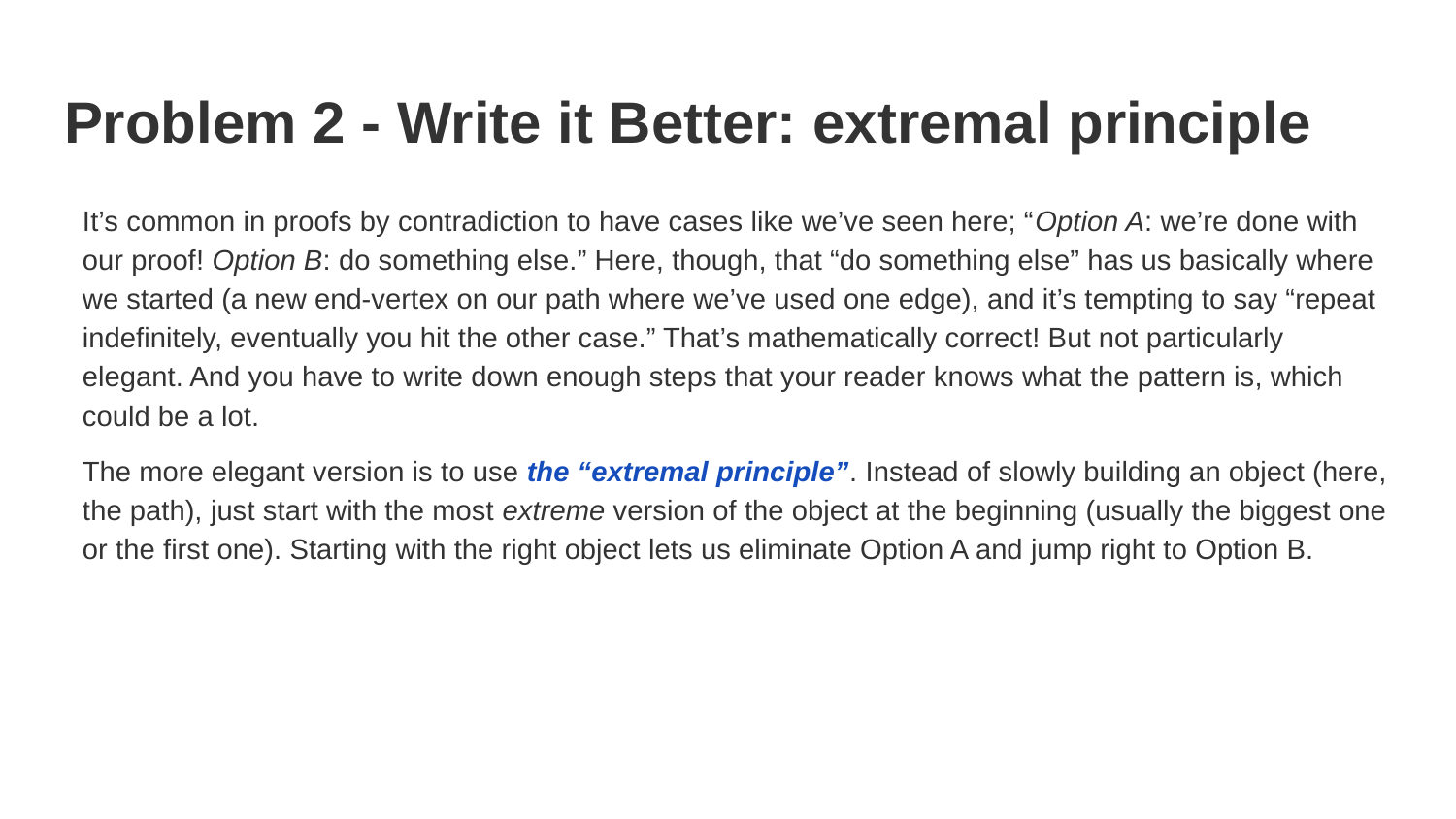

# Problem 2 - Write it Better: extremal principle
It’s common in proofs by contradiction to have cases like we’ve seen here; “Option A: we’re done with our proof! Option B: do something else.” Here, though, that “do something else” has us basically where we started (a new end-vertex on our path where we’ve used one edge), and it’s tempting to say “repeat indefinitely, eventually you hit the other case.” That’s mathematically correct! But not particularly elegant. And you have to write down enough steps that your reader knows what the pattern is, which could be a lot.
The more elegant version is to use the “extremal principle”. Instead of slowly building an object (here, the path), just start with the most extreme version of the object at the beginning (usually the biggest one or the first one). Starting with the right object lets us eliminate Option A and jump right to Option B.